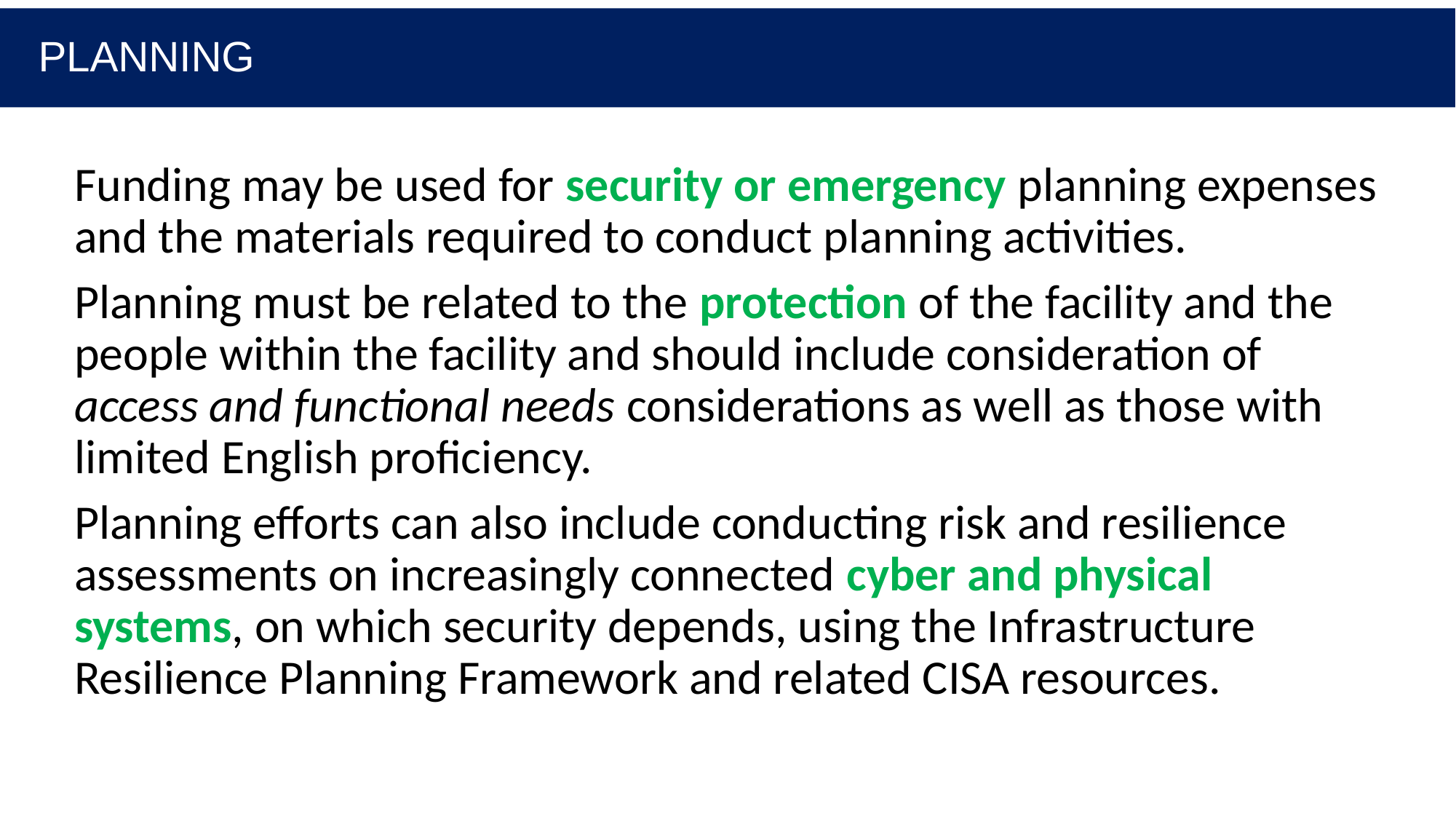

# PLANNING
Funding may be used for security or emergency planning expenses and the materials required to conduct planning activities.
Planning must be related to the protection of the facility and the people within the facility and should include consideration of access and functional needs considerations as well as those with limited English proficiency.
Planning efforts can also include conducting risk and resilience assessments on increasingly connected cyber and physical systems, on which security depends, using the Infrastructure Resilience Planning Framework and related CISA resources.